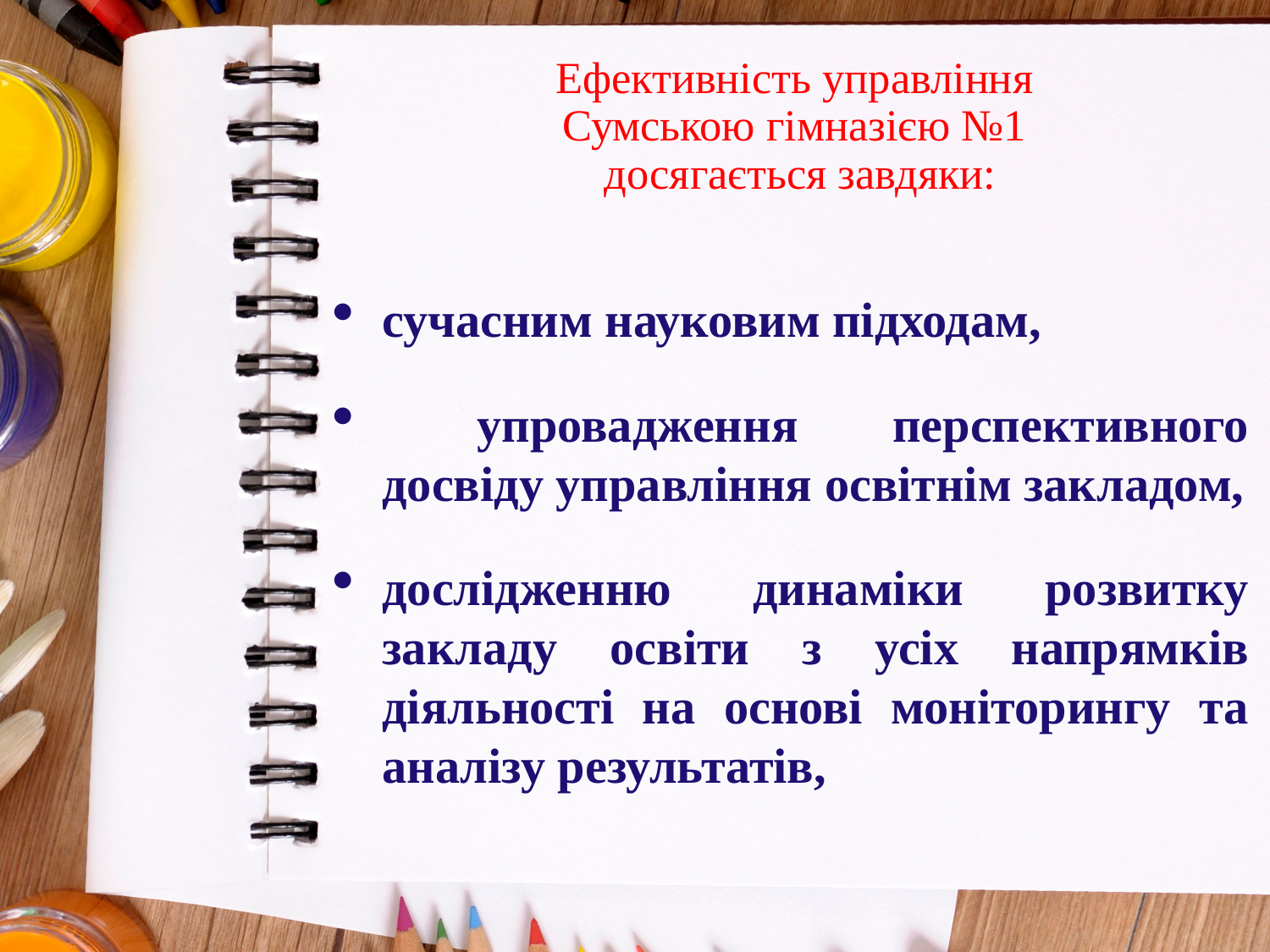

# Ефективність управління Сумською гімназією №1 досягається завдяки:
сучасним науковим підходам,

 упровадження перспективного досвіду управління освітнім закладом,

дослідженню динаміки розвитку закладу освіти з усіх напрямків діяльності на основі моніторингу та аналізу результатів,